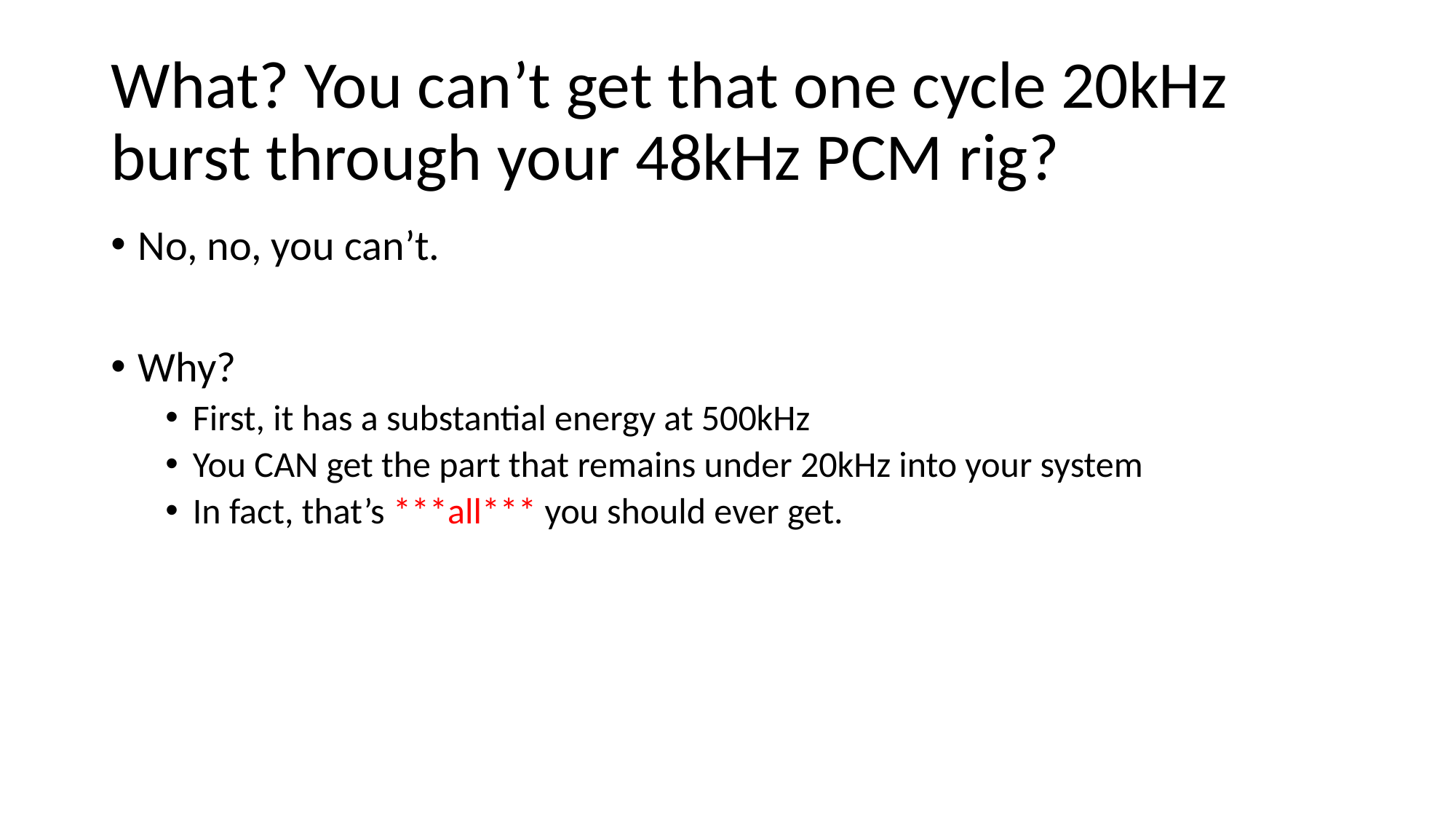

# What? You can’t get that one cycle 20kHz burst through your 48kHz PCM rig?
No, no, you can’t.

Why?
First, it has a substantial energy at 500kHz
You CAN get the part that remains under 20kHz into your system
In fact, that’s ***all*** you should ever get.